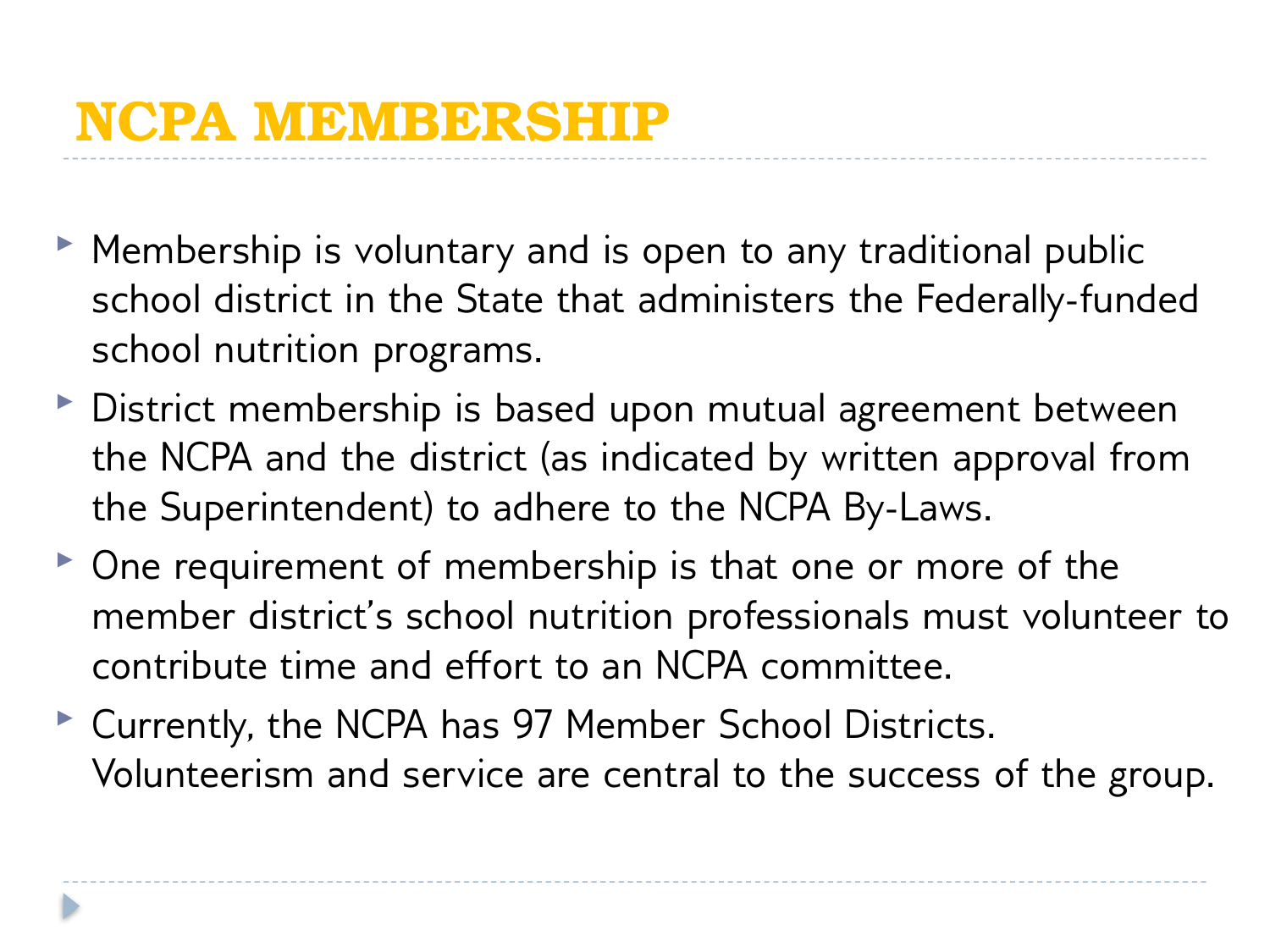

# NCPA MEMBERSHIP
Membership is voluntary and is open to any traditional public school district in the State that administers the Federally-funded school nutrition programs.
District membership is based upon mutual agreement between the NCPA and the district (as indicated by written approval from the Superintendent) to adhere to the NCPA By-Laws.
One requirement of membership is that one or more of the member district’s school nutrition professionals must volunteer to contribute time and effort to an NCPA committee.
Currently, the NCPA has 97 Member School Districts.  Volunteerism and service are central to the success of the group.